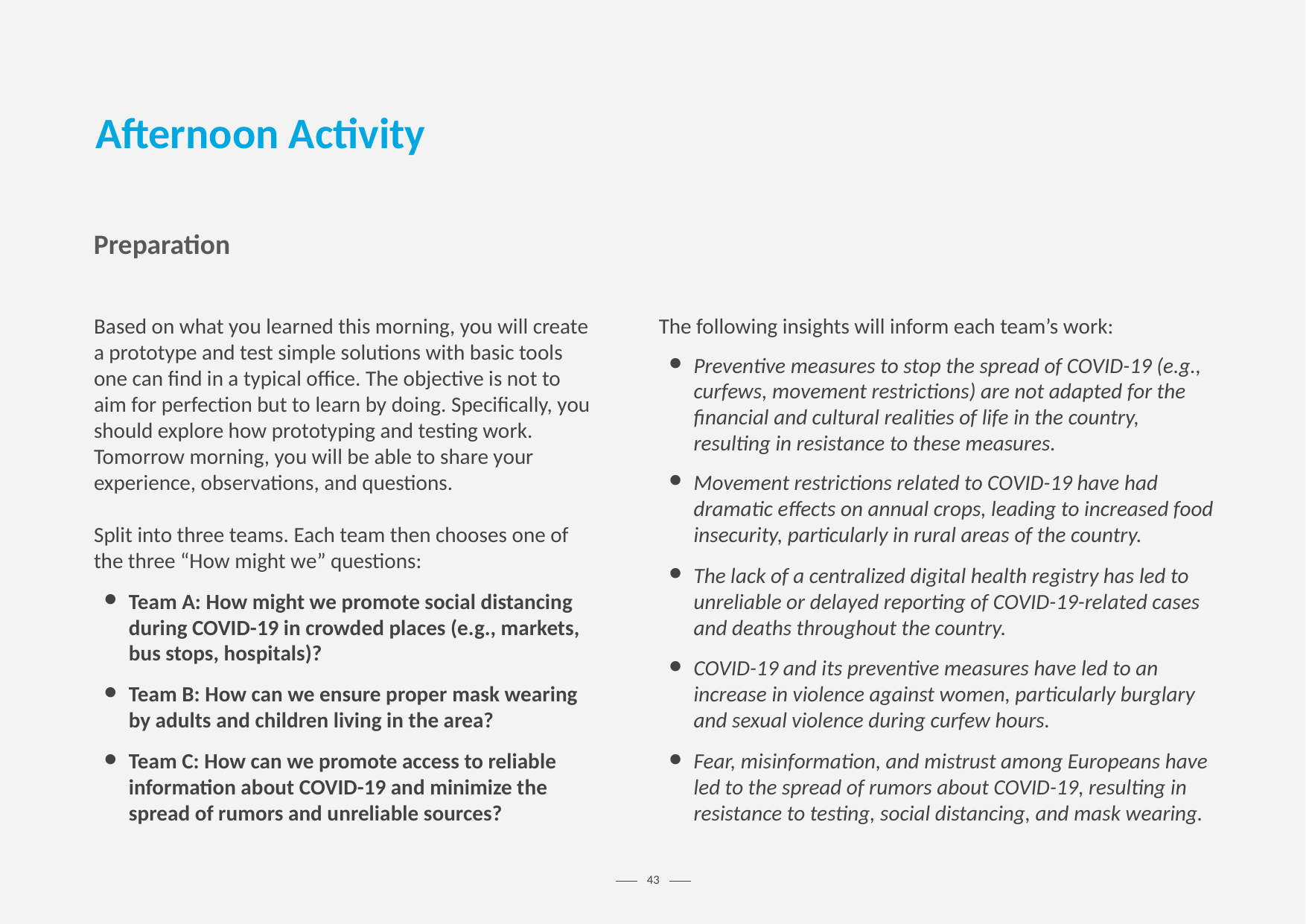

Afternoon Activity
Preparation
Based on what you learned this morning, you will create a prototype and test simple solutions with basic tools one can find in a typical office. The objective is not to aim for perfection but to learn by doing. Specifically, you should explore how prototyping and testing work.
Tomorrow morning, you will be able to share your experience, observations, and questions.
Split into three teams. Each team then chooses one of the three “How might we” questions:
Team A: How might we promote social distancing during COVID-19 in crowded places (e.g., markets, bus stops, hospitals)?
Team B: How can we ensure proper mask wearing by adults and children living in the area?
Team C: How can we promote access to reliable information about COVID-19 and minimize the spread of rumors and unreliable sources?
The following insights will inform each team’s work:
Preventive measures to stop the spread of COVID-19 (e.g., curfews, movement restrictions) are not adapted for the financial and cultural realities of life in the country, resulting in resistance to these measures.

Movement restrictions related to COVID-19 have had dramatic effects on annual crops, leading to increased food insecurity, particularly in rural areas of the country.

The lack of a centralized digital health registry has led to unreliable or delayed reporting of COVID-19-related cases and deaths throughout the country.

COVID-19 and its preventive measures have led to an increase in violence against women, particularly burglary and sexual violence during curfew hours.

Fear, misinformation, and mistrust among Europeans have led to the spread of rumors about COVID-19, resulting in resistance to testing, social distancing, and mask wearing.